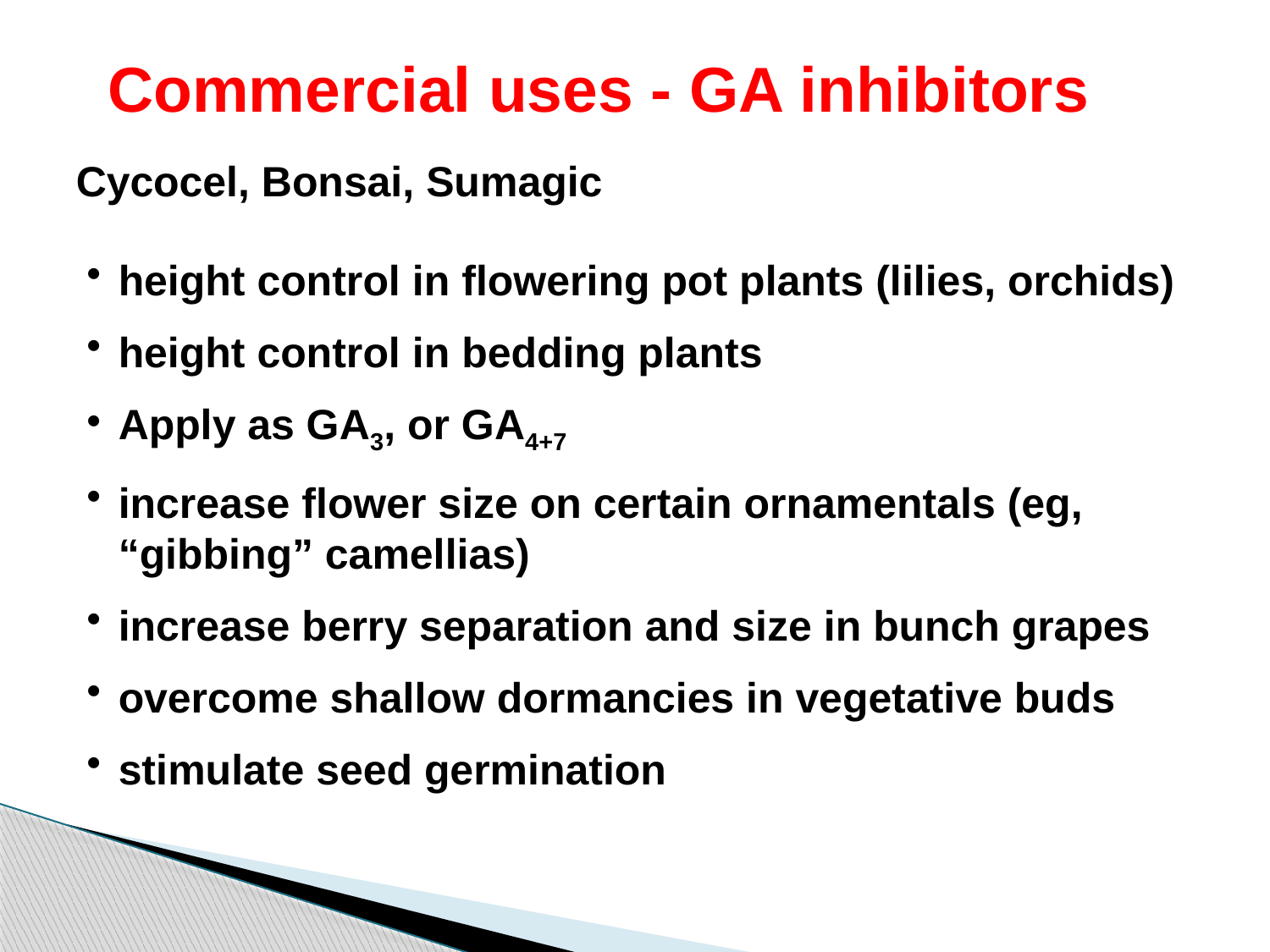

Commercial uses - GA inhibitors
Cycocel, Bonsai, Sumagic
height control in flowering pot plants (lilies, orchids)
height control in bedding plants
Apply as GA3, or GA4+7
increase flower size on certain ornamentals (eg, “gibbing” camellias)
increase berry separation and size in bunch grapes
overcome shallow dormancies in vegetative buds
stimulate seed germination